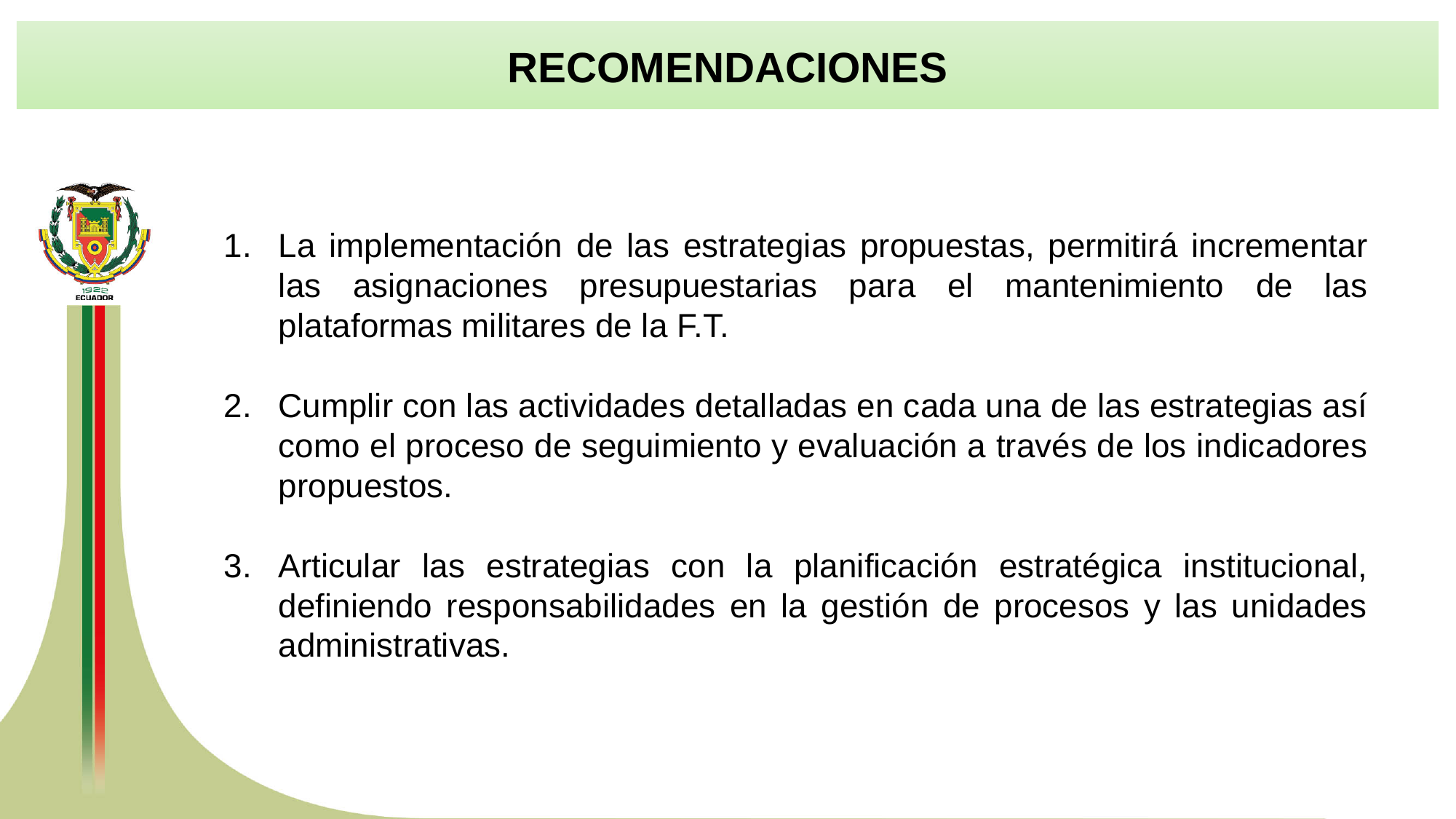

RECOMENDACIONES
La implementación de las estrategias propuestas, permitirá incrementar las asignaciones presupuestarias para el mantenimiento de las plataformas militares de la F.T.

Cumplir con las actividades detalladas en cada una de las estrategias así como el proceso de seguimiento y evaluación a través de los indicadores propuestos.

Articular las estrategias con la planificación estratégica institucional, definiendo responsabilidades en la gestión de procesos y las unidades administrativas.